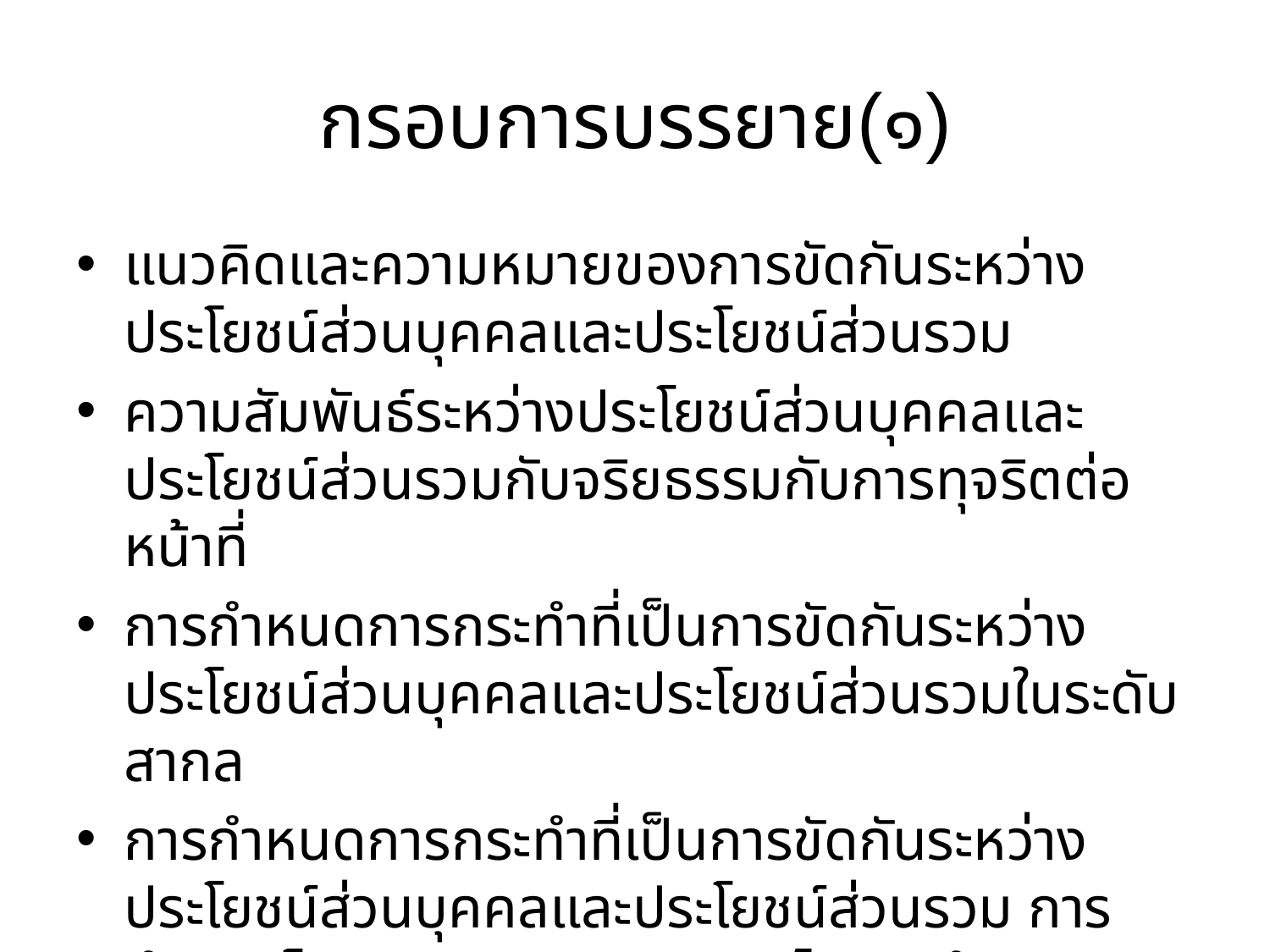

# กรอบการบรรยาย(๑)
แนวคิดและความหมายของการขัดกันระหว่างประโยชน์ส่วนบุคคลและประโยชน์ส่วนรวม
ความสัมพันธ์ระหว่างประโยชน์ส่วนบุคคลและประโยชน์ส่วนรวมกับจริยธรรมกับการทุจริตต่อหน้าที่
การกำหนดการกระทำที่เป็นการขัดกันระหว่างประโยชน์ส่วนบุคคลและประโยชน์ส่วนรวมในระดับสากล
การกำหนดการกระทำที่เป็นการขัดกันระหว่างประโยชน์ส่วนบุคคลและประโยชน์ส่วนรวม การกำหนดโทษ กระบวนการและกลไกการดำเนินการลงโทษแก่ผู้กระทำความผิดของประเทศไทย